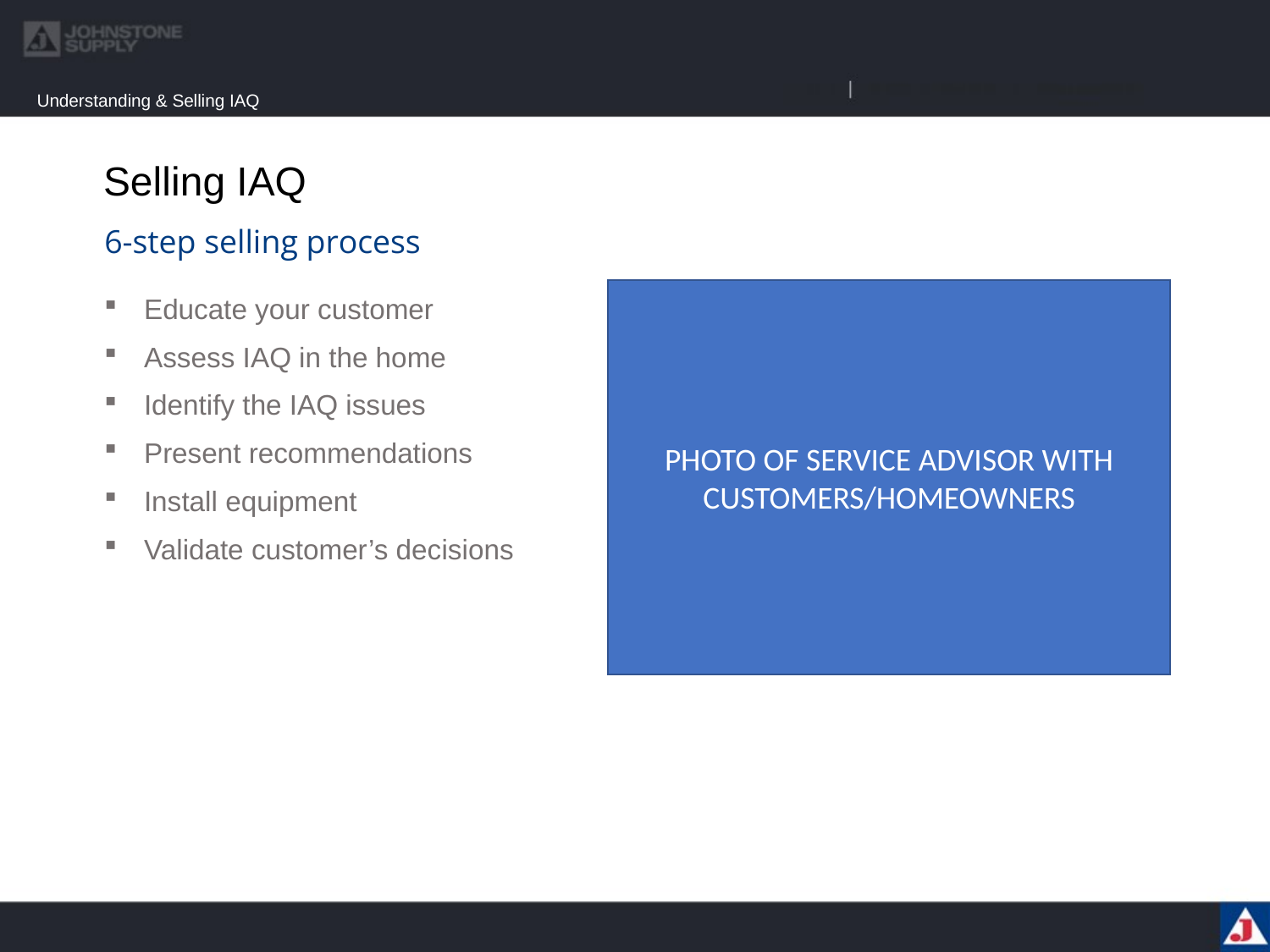

Understanding & Selling IAQ
# Selling IAQ
6-step selling process
PHOTO OF SERVICE ADVISOR WITH CUSTOMERS/HOMEOWNERS
Educate your customer
Assess IAQ in the home
Identify the IAQ issues
Present recommendations
Install equipment
Validate customer’s decisions